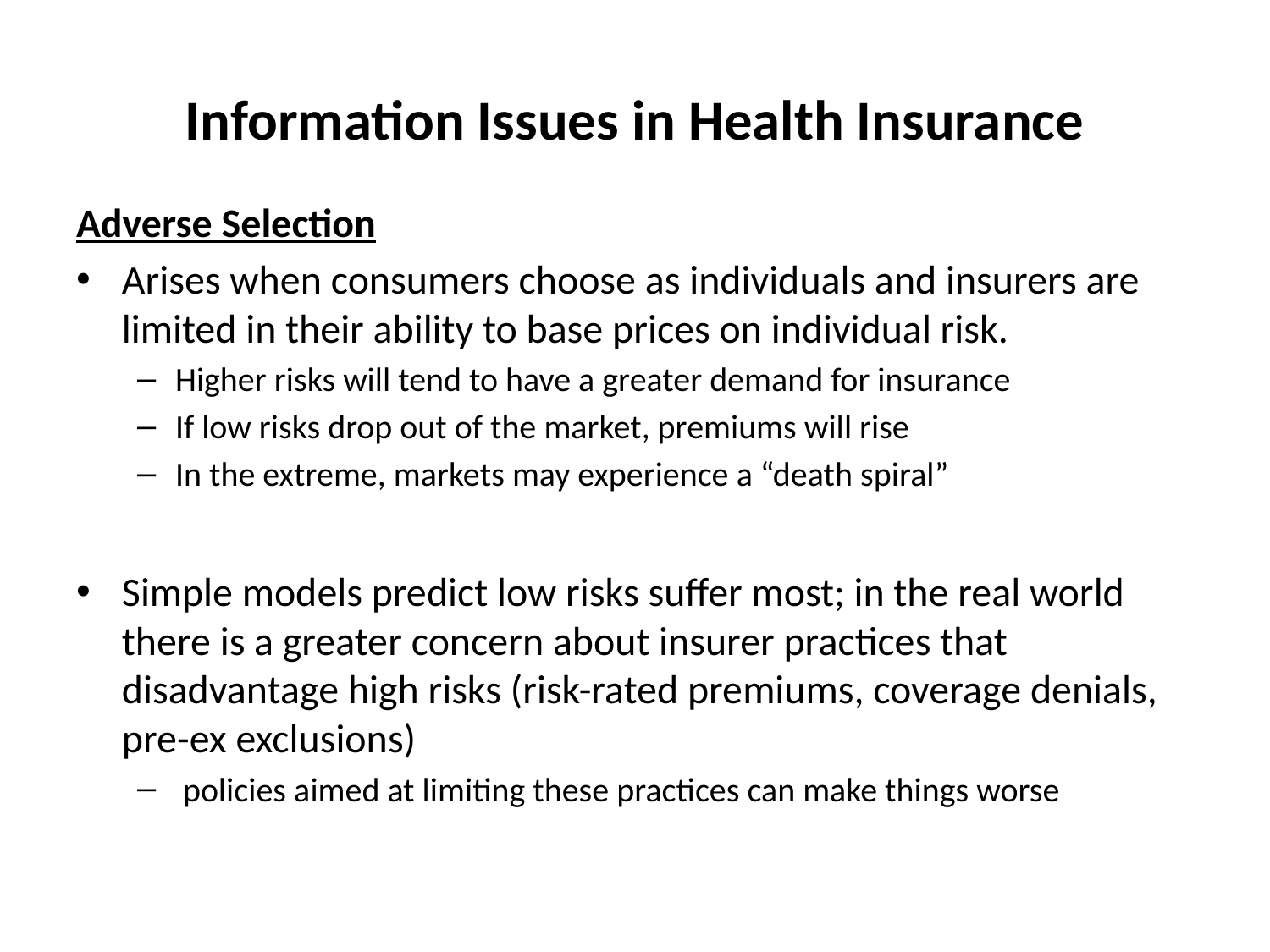

# Information Issues in Health Insurance
Adverse Selection
Arises when consumers choose as individuals and insurers are limited in their ability to base prices on individual risk.
Higher risks will tend to have a greater demand for insurance
If low risks drop out of the market, premiums will rise
In the extreme, markets may experience a “death spiral”

Simple models predict low risks suffer most; in the real world there is a greater concern about insurer practices that disadvantage high risks (risk-rated premiums, coverage denials, pre-ex exclusions)
 policies aimed at limiting these practices can make things worse